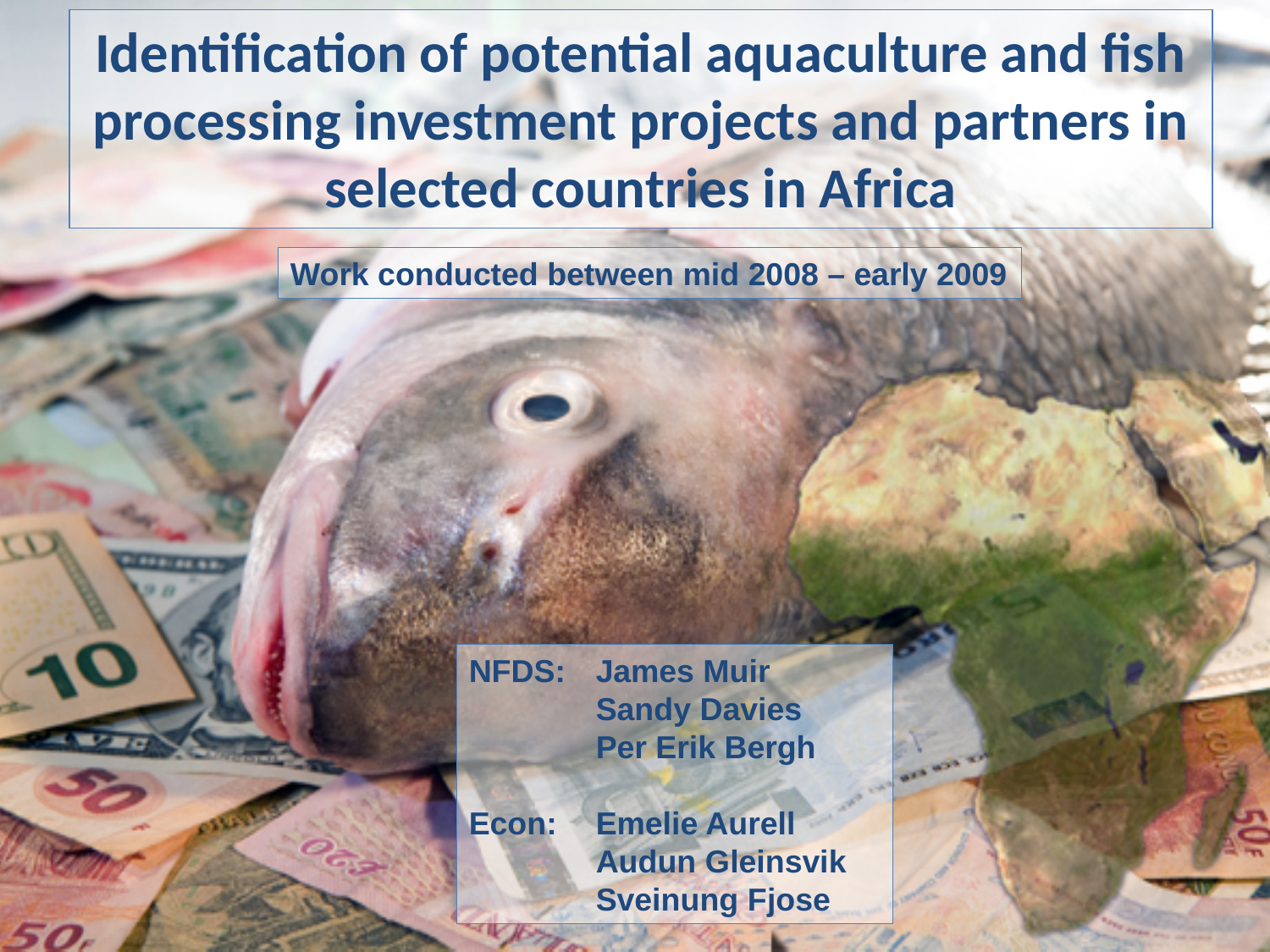

Identification of potential aquaculture and fish processing investment projects and partners in selected countries in Africa
Work conducted between mid 2008 – early 2009
NFDS: 	James Muir
	Sandy Davies
	Per Erik Bergh

Econ:	Emelie Aurell
	Audun Gleinsvik
	Sveinung Fjose